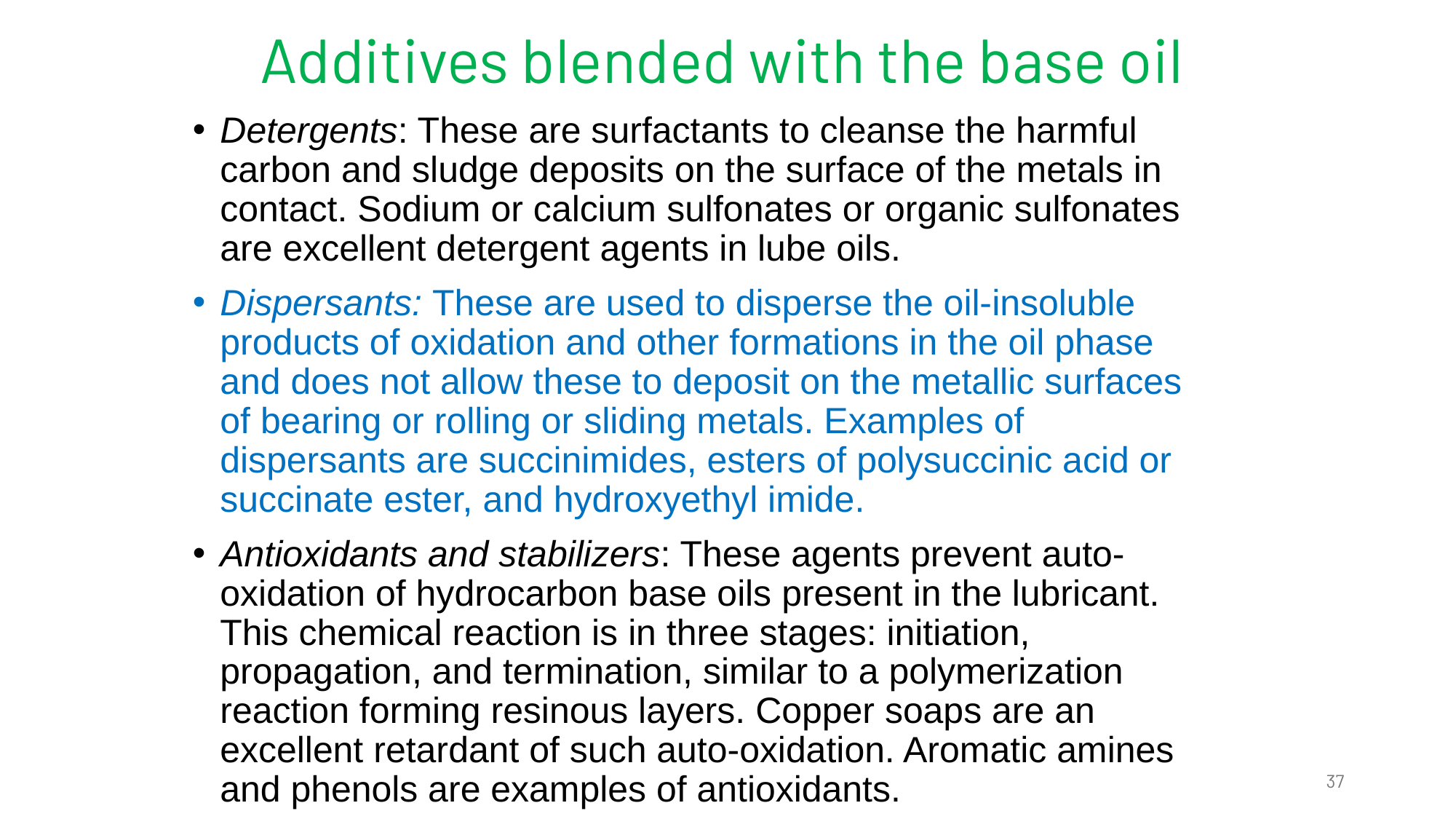

# Additives blended with the base oil
Detergents: These are surfactants to cleanse the harmful carbon and sludge deposits on the surface of the metals in contact. Sodium or calcium sulfonates or organic sulfonates are excellent detergent agents in lube oils.
Dispersants: These are used to disperse the oil-insoluble products of oxidation and other formations in the oil phase and does not allow these to deposit on the metallic surfaces of bearing or rolling or sliding metals. Examples of dispersants are succinimides, esters of polysuccinic acid or succinate ester, and hydroxyethyl imide.
Antioxidants and stabilizers: These agents prevent auto-oxidation of hydrocarbon base oils present in the lubricant. This chemical reaction is in three stages: initiation, propagation, and termination, similar to a polymerization reaction forming resinous layers. Copper soaps are an excellent retardant of such auto-oxidation. Aromatic amines and phenols are examples of antioxidants.
37